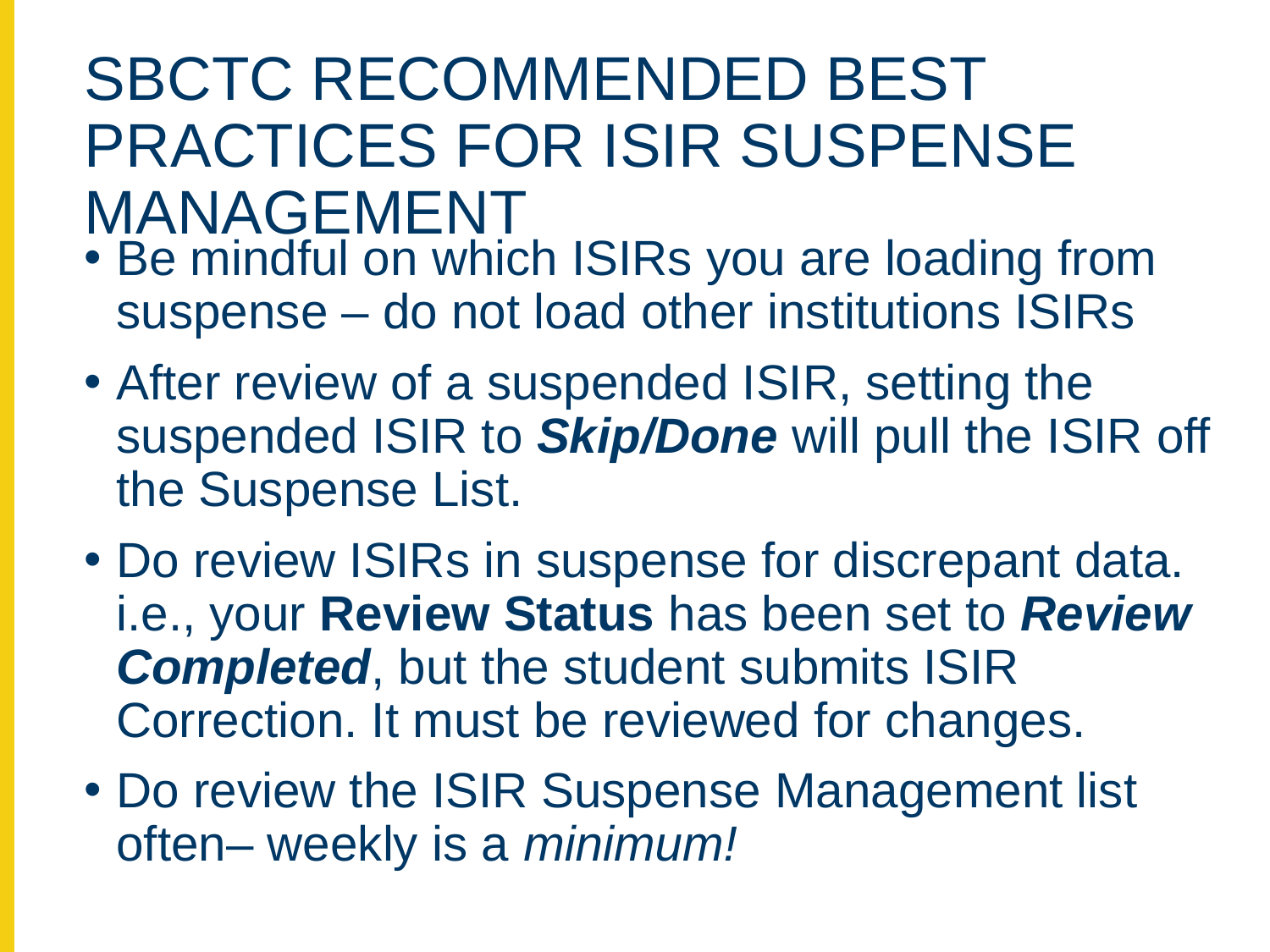

# Sbctc recommended best practices for isir suspense management

Be mindful on which ISIRs you are loading from suspense – do not load other institutions ISIRs
After review of a suspended ISIR, setting the suspended ISIR to Skip/Done will pull the ISIR off the Suspense List.
Do review ISIRs in suspense for discrepant data.  i.e., your Review Status has been set to Review Completed, but the student submits ISIR Correction. It must be reviewed for changes.
Do review the ISIR Suspense Management list often– weekly is a minimum!